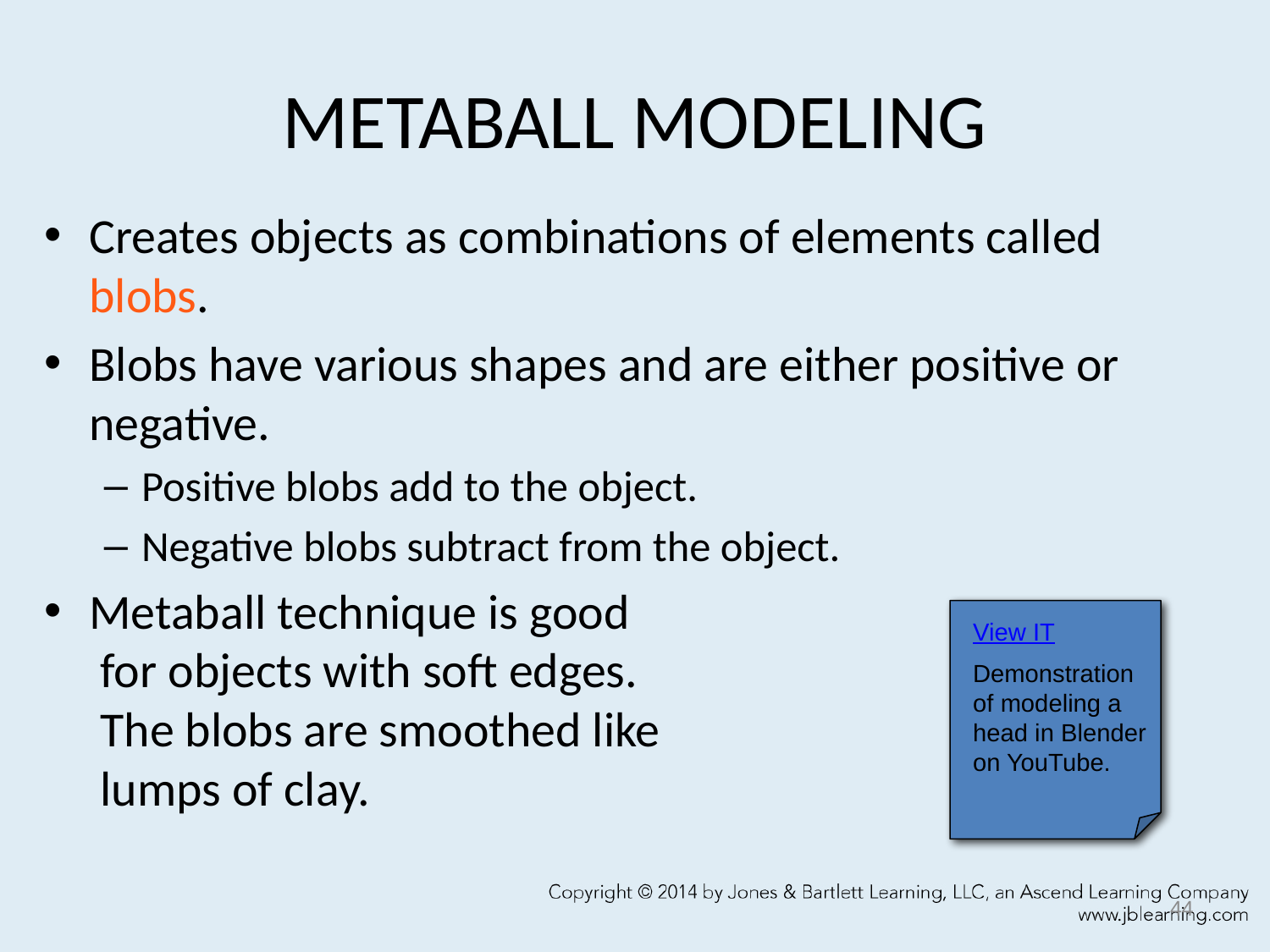

# METABALL MODELING
Creates objects as combinations of elements called blobs.
Blobs have various shapes and are either positive or negative.
Positive blobs add to the object.
Negative blobs subtract from the object.
Metaball technique is good
 for objects with soft edges.
 The blobs are smoothed like
 lumps of clay.

View IT
Demonstration of modeling a head in Blender on YouTube.
44